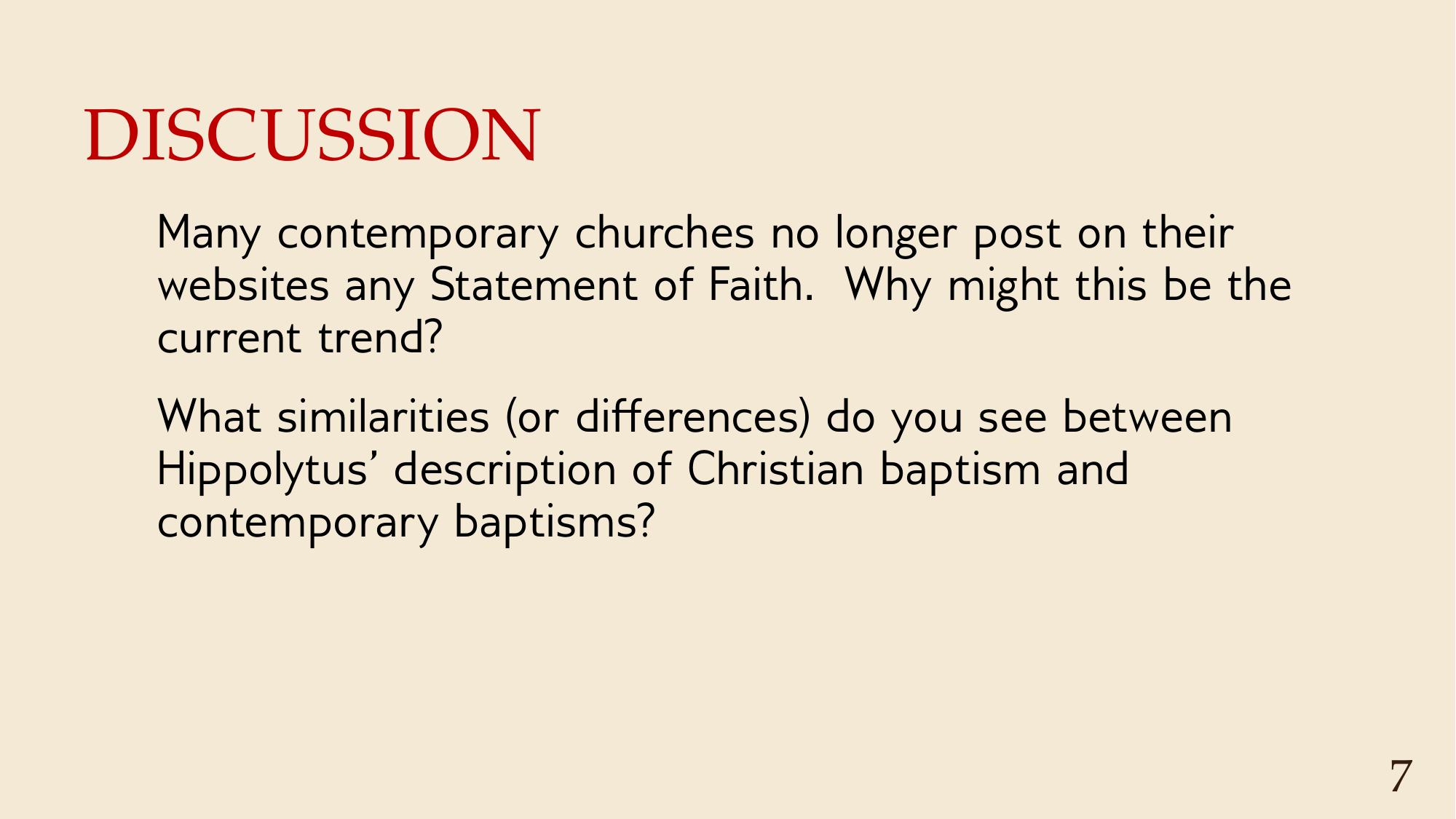

# DISCUSSION
Many contemporary churches no longer post on their websites any Statement of Faith.  Why might this be the current trend?
What similarities (or differences) do you see between Hippolytus’ description of Christian baptism and contemporary baptisms?
7